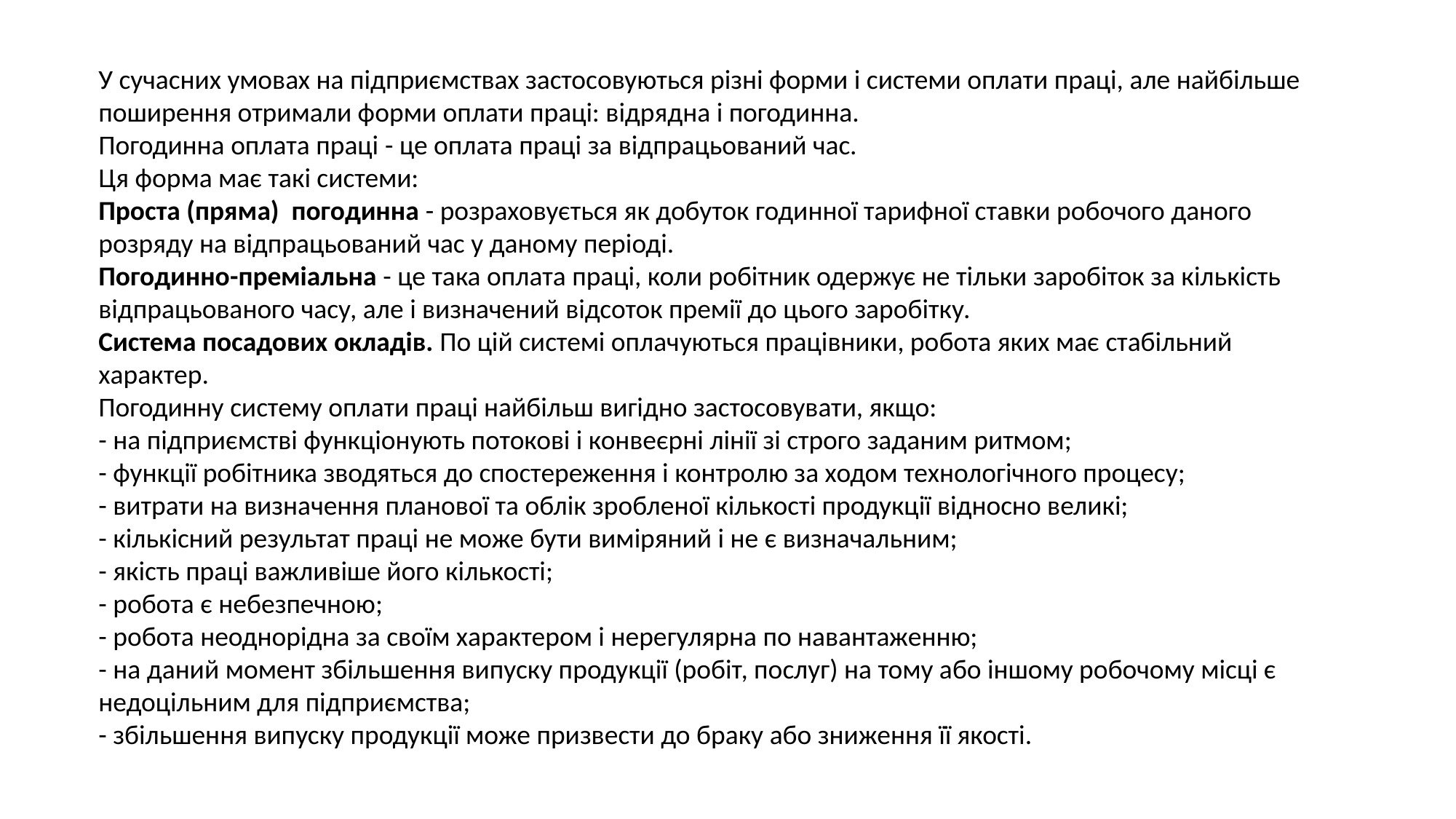

У сучасних умовах на підприємствах застосовуються різні форми і системи оплати праці, але найбільше поширення отримали форми оплати праці: відрядна і погодинна.
Погодинна оплата праці - це оплата праці за відпрацьований час.
Ця форма має такі системи:
Проста (пряма)  погодинна - розраховується як добуток годинної тарифної ставки робочого даного розряду на відпрацьований час у даному періоді.
Погодинно-преміальна - це така оплата праці, коли робітник одержує не тільки заробіток за кількість відпрацьованого часу, але і визначений відсоток премії до цього заробітку.
Система посадових окладів. По цій системі оплачуються працівники, робота яких має стабільний характер.
Погодинну систему оплати праці найбільш вигідно застосовувати, якщо:
- на підприємстві функціонують потокові і конвеєрні лінії зі строго заданим ритмом;
- функції робітника зводяться до спостереження і контролю за ходом технологічного процесу;
- витрати на визначення планової та облік зробленої кількості продукції відносно великі;
- кількісний результат праці не може бути виміряний і не є визначальним;
- якість праці важливіше його кількості;
- робота є небезпечною;
- робота неоднорідна за своїм характером і нерегулярна по навантаженню;
- на даний момент збільшення випуску продукції (робіт, послуг) на тому або іншому робочому місці є недоцільним для підприємства;
- збільшення випуску продукції може призвести до браку або зниження її якості.